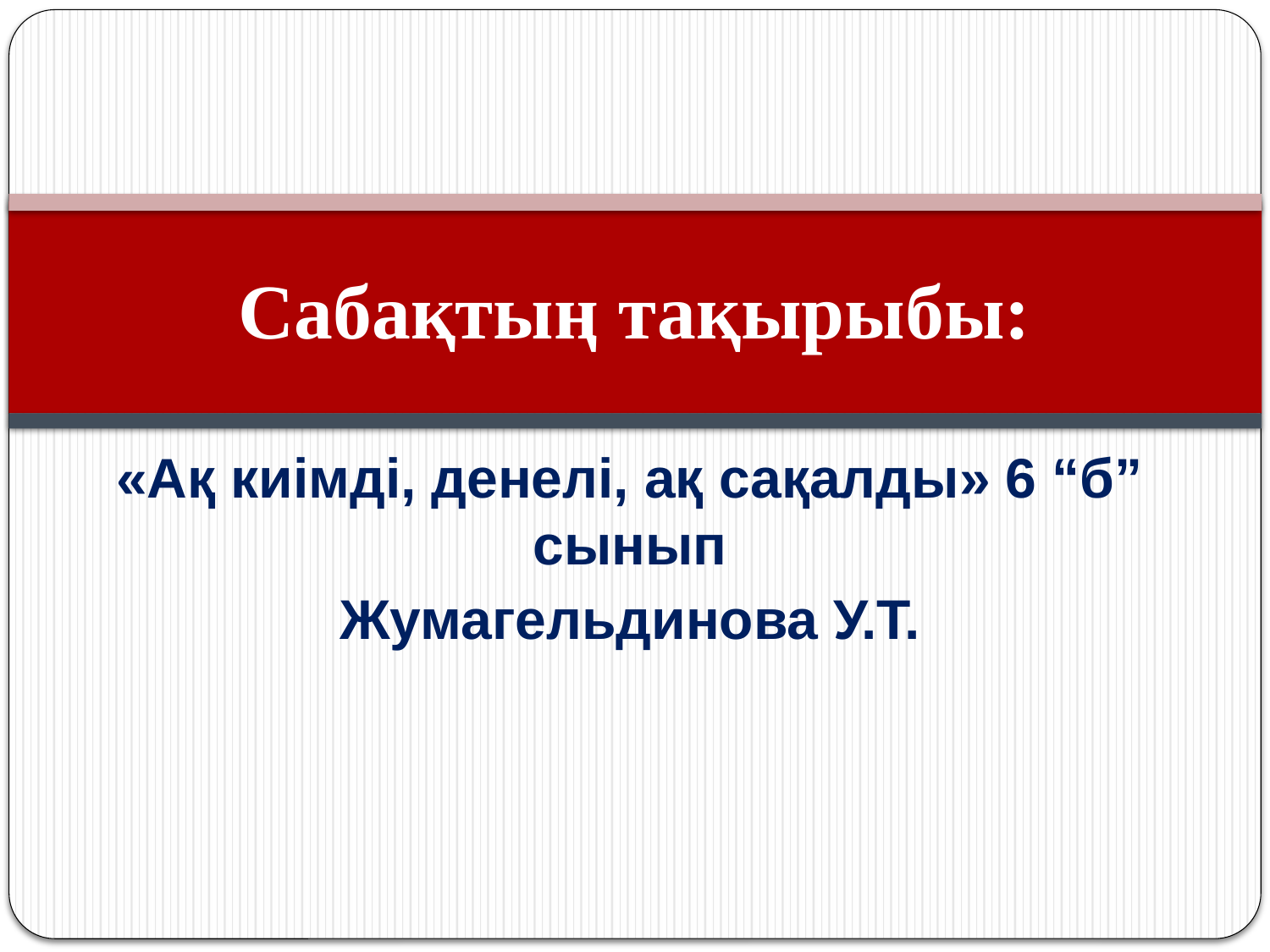

# Сабақтың тақырыбы:
«Ақ киімді, денелі, ақ сақалды» 6 “б” сынып
Жумагельдинова У.Т.